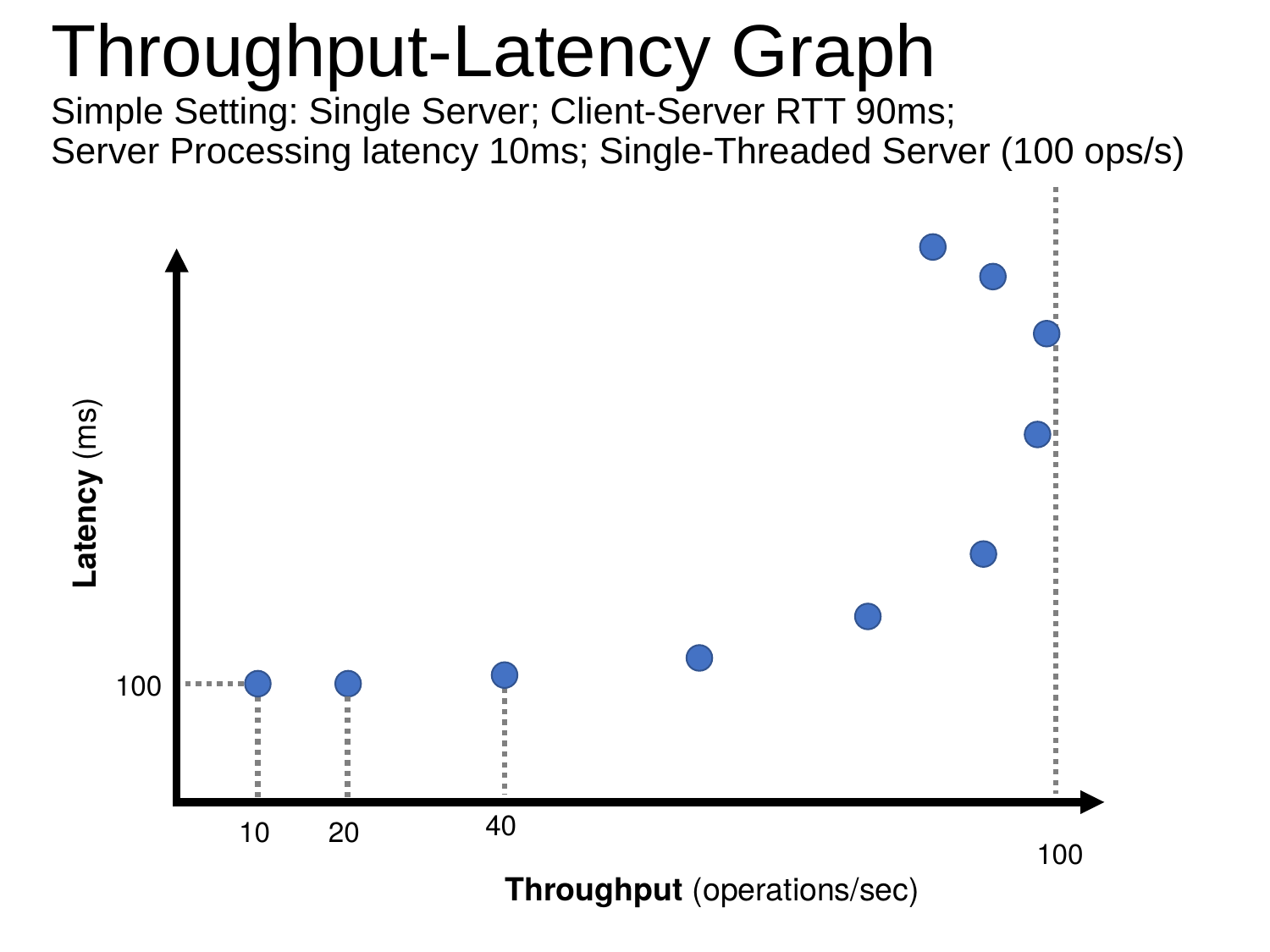

# Throughput-Latency Graph Simple Setting: Single Server; Client-Server RTT 90ms; Server Processing latency 10ms; Single-Threaded Server (100 ops/s)
100

Latency (ms)

100

40
10
20
Throughput (operations/sec)